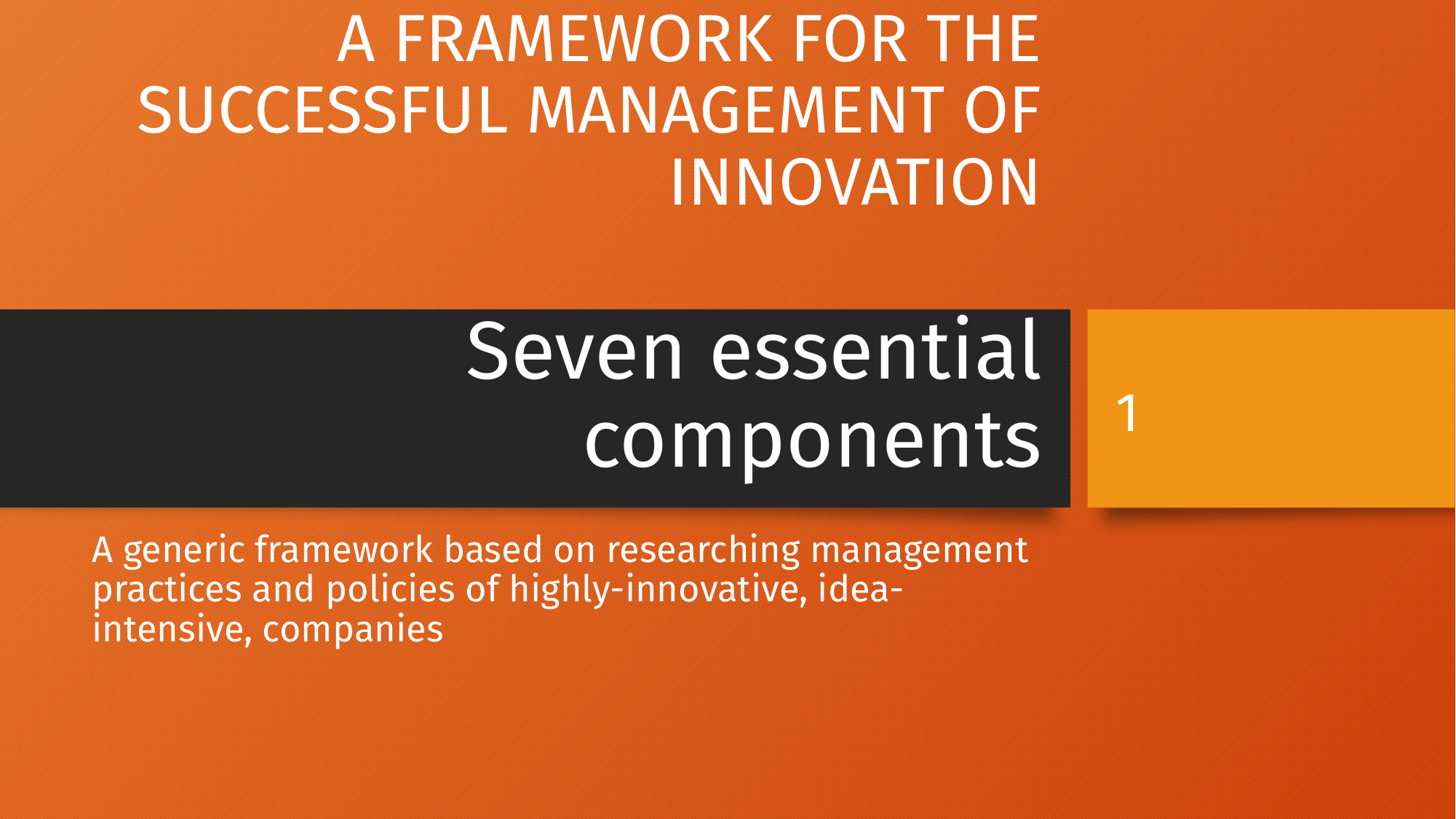

# A FRAMEWORK FOR THE SUCCESSFUL MANAGEMENT OF INNOVATION Seven essential components
1
A generic framework based on researching management practices and policies of highly-innovative, idea-intensive, companies